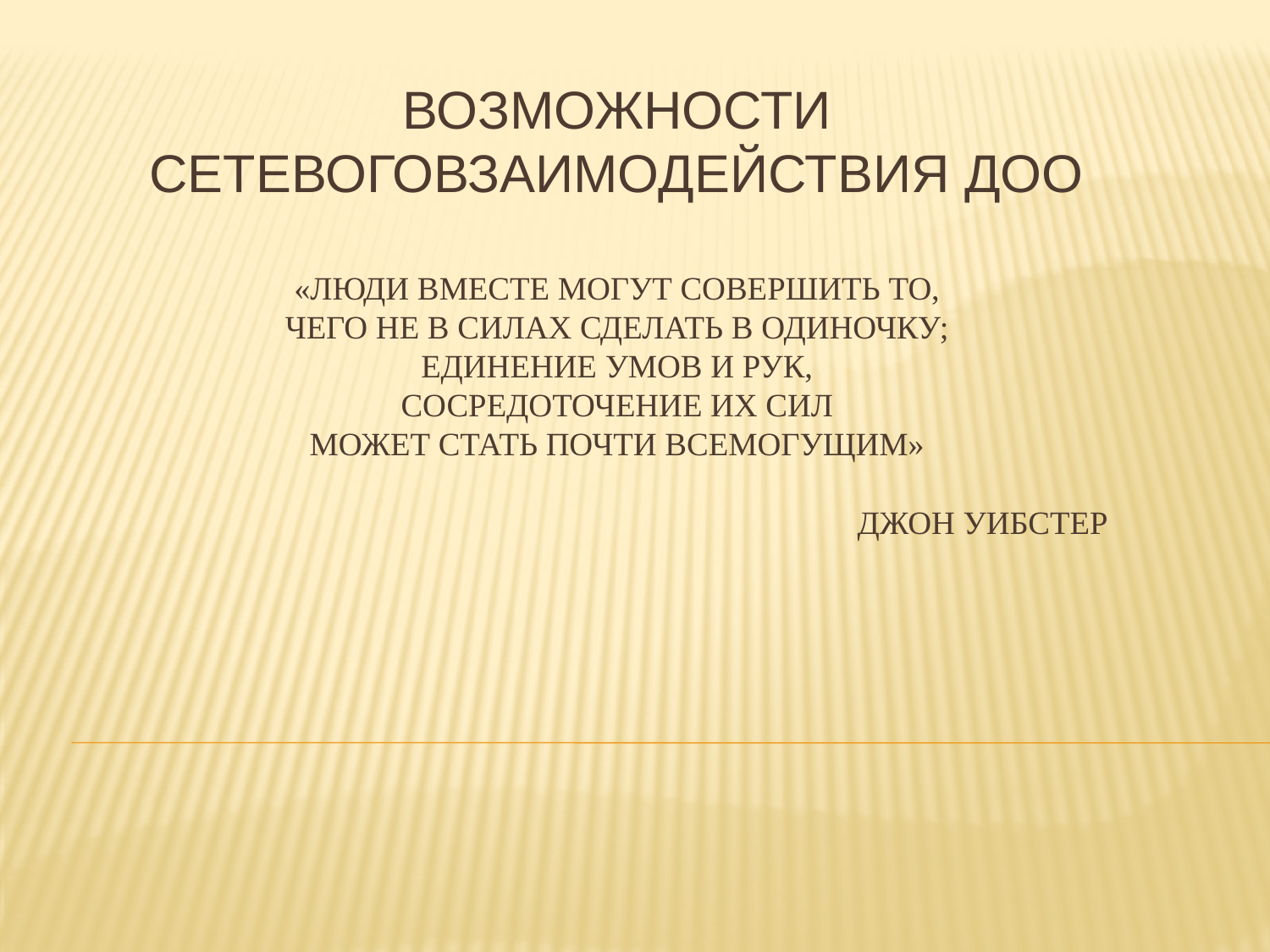

# ВОЗМОЖНОСТИ СЕТЕВОГОВЗАИМОДЕЙСТВИЯ ДОО «Люди вместе могут совершить то, чего не в силах сделать в одиночку; единение умов и рук, сосредоточение их сил может стать почти всемогущим» Джон Уибстер